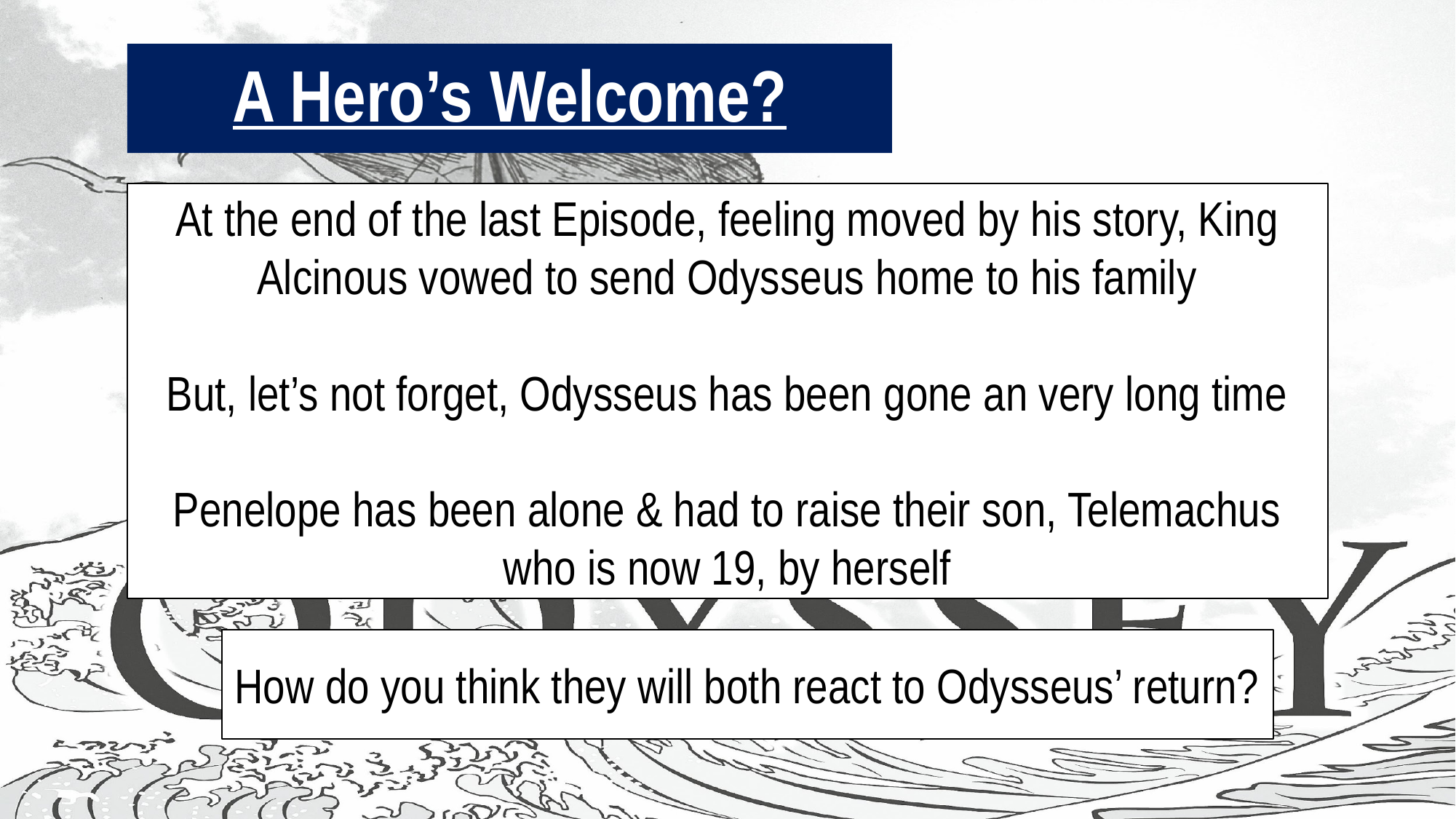

# A Hero’s Welcome?
At the end of the last Episode, feeling moved by his story, King Alcinous vowed to send Odysseus home to his family

But, let’s not forget, Odysseus has been gone an very long time

Penelope has been alone & had to raise their son, Telemachus who is now 19, by herself

How do you think they will both react to Odysseus’ return?